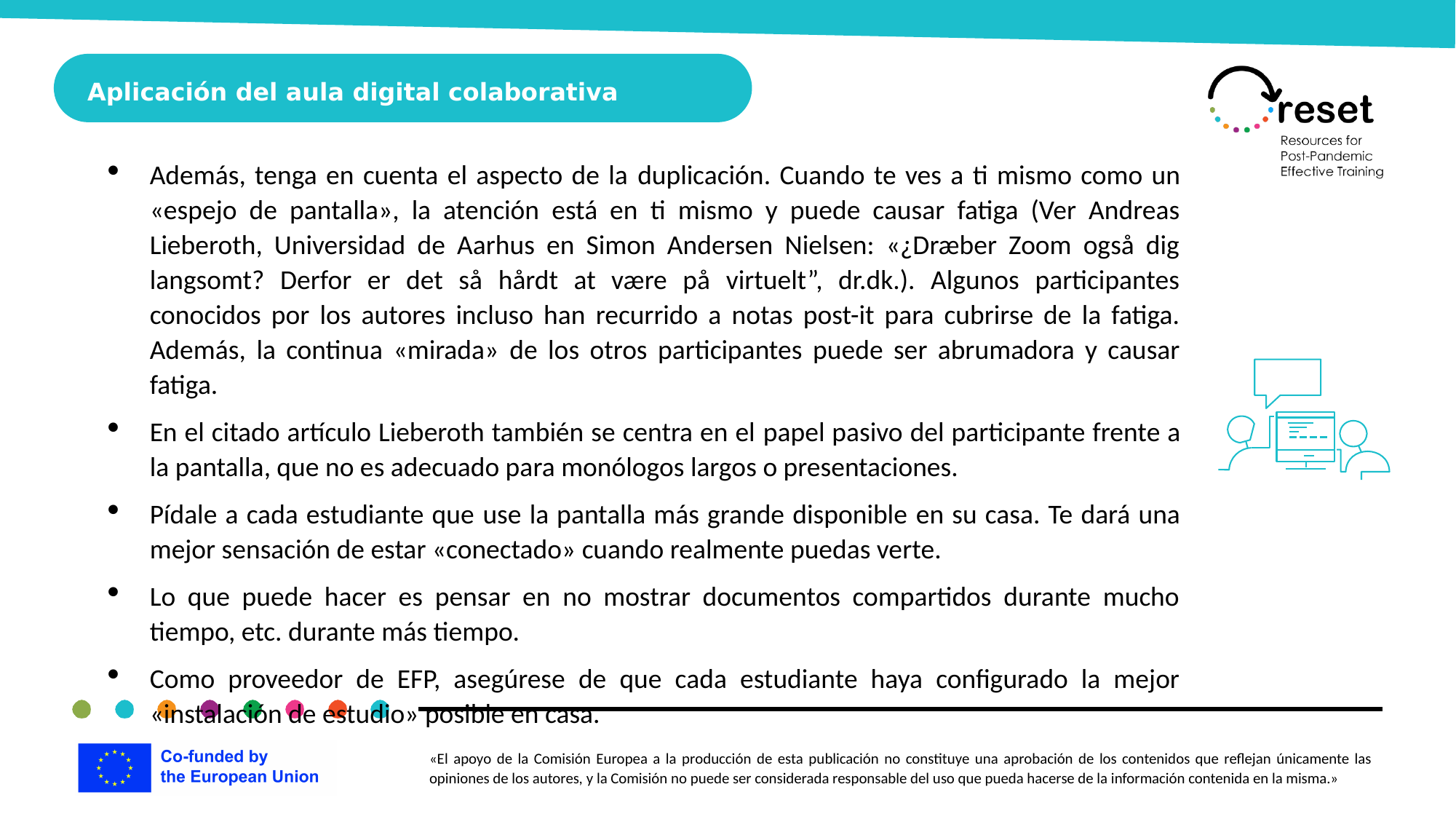

Aplicación del aula digital colaborativa

Además, tenga en cuenta el aspecto de la duplicación. Cuando te ves a ti mismo como un «espejo de pantalla», la atención está en ti mismo y puede causar fatiga (Ver Andreas Lieberoth, Universidad de Aarhus en Simon Andersen Nielsen: «¿Dræber Zoom også dig langsomt? Derfor er det så hårdt at være på virtuelt”, dr.dk.). Algunos participantes conocidos por los autores incluso han recurrido a notas post-it para cubrirse de la fatiga. Además, la continua «mirada» de los otros participantes puede ser abrumadora y causar fatiga.
En el citado artículo Lieberoth también se centra en el papel pasivo del participante frente a la pantalla, que no es adecuado para monólogos largos o presentaciones.
Pídale a cada estudiante que use la pantalla más grande disponible en su casa. Te dará una mejor sensación de estar «conectado» cuando realmente puedas verte.
Lo que puede hacer es pensar en no mostrar documentos compartidos durante mucho tiempo, etc. durante más tiempo.
Como proveedor de EFP, asegúrese de que cada estudiante haya configurado la mejor «instalación de estudio» posible en casa.